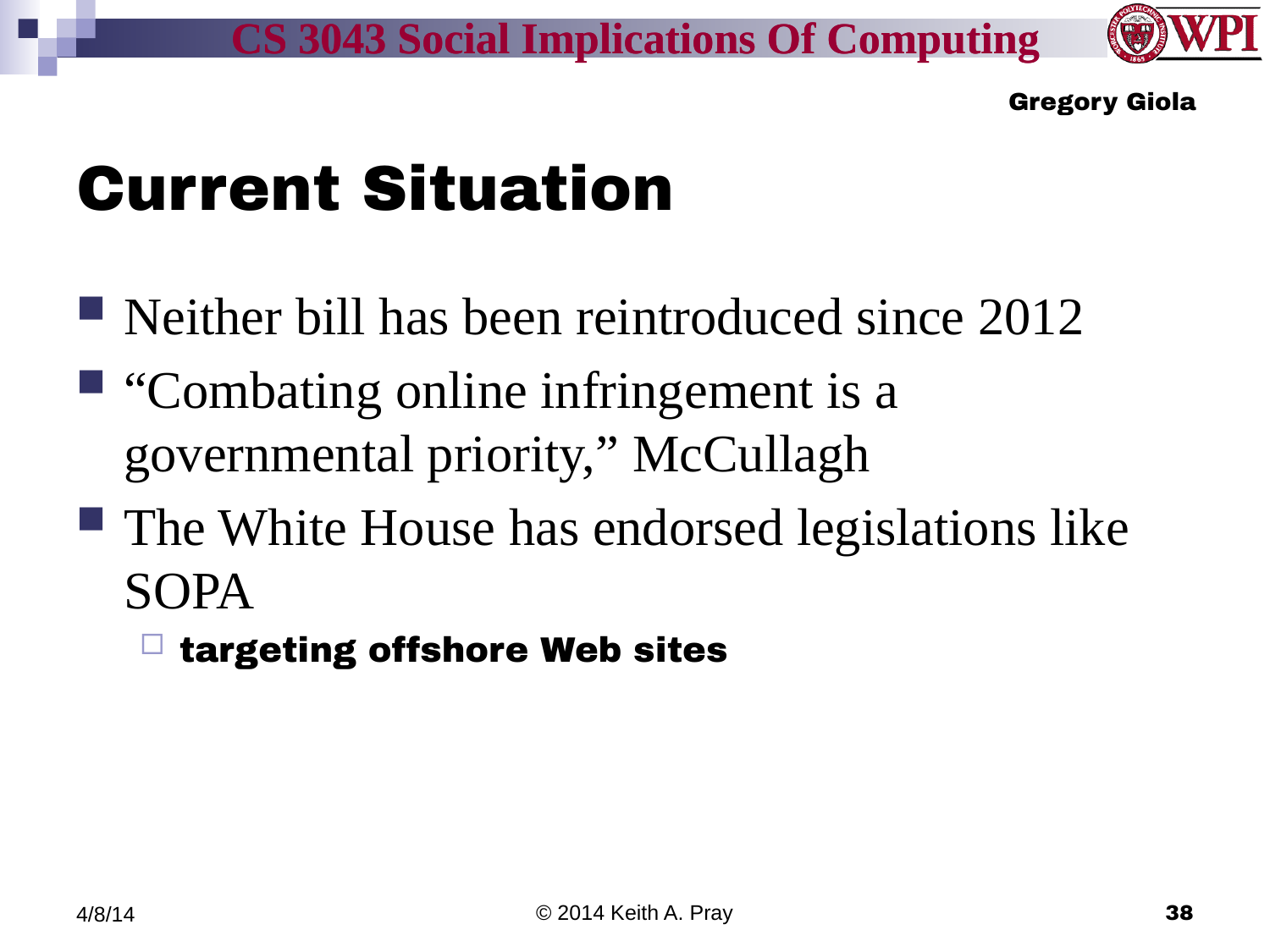

Gregory Giola
# Current Situation
Neither bill has been reintroduced since 2012
“Combating online infringement is a governmental priority,” McCullagh
The White House has endorsed legislations like SOPA
targeting offshore Web sites
4/8/14
© 2014 Keith A. Pray
38